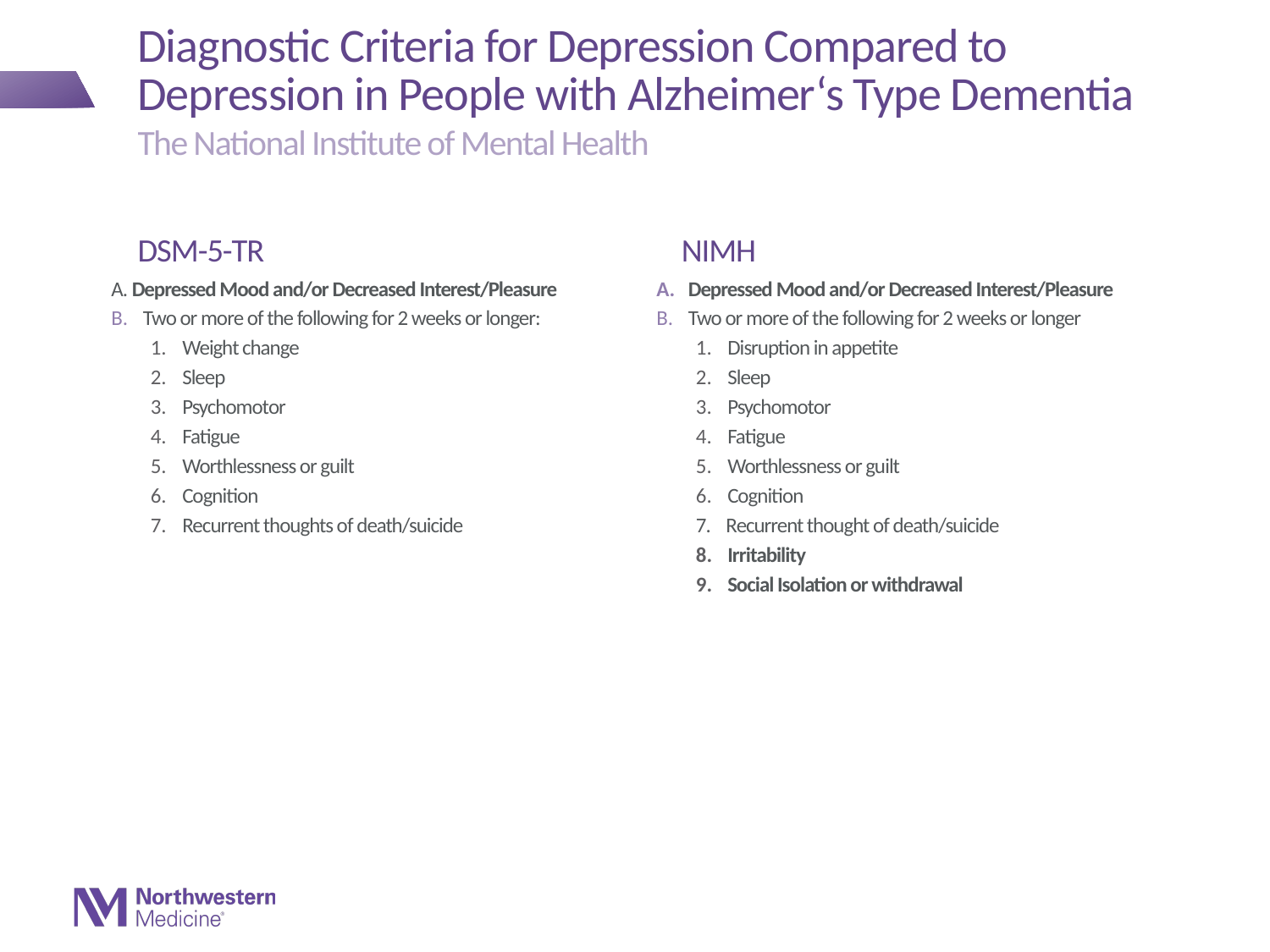

# Diagnostic Criteria for Depression Compared to Depression in People with Alzheimer‘s Type Dementia
The National Institute of Mental Health

DSM-5-TR
NIMH
A. Depressed Mood and/or Decreased Interest/Pleasure
Two or more of the following for 2 weeks or longer:
Weight change
Sleep
Psychomotor
Fatigue
Worthlessness or guilt
Cognition
Recurrent thoughts of death/suicide

Depressed Mood and/or Decreased Interest/Pleasure
Two or more of the following for 2 weeks or longer
Disruption in appetite
Sleep
Psychomotor
Fatigue
Worthlessness or guilt
Cognition
7.    Recurrent thought of death/suicide
Irritability
Social Isolation or withdrawal